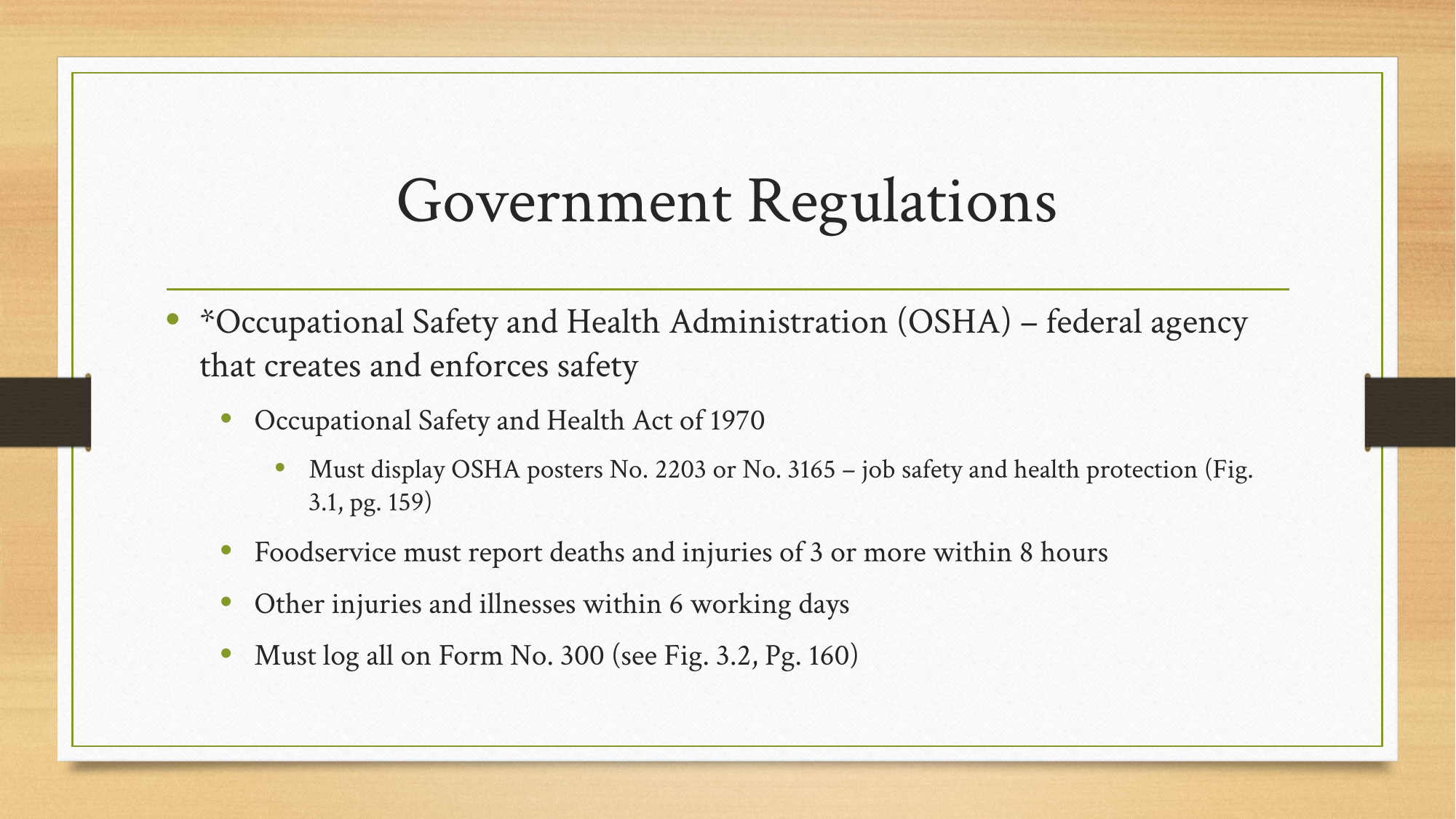

# Government Regulations
*Occupational Safety and Health Administration (OSHA) – federal agency that creates and enforces safety
Occupational Safety and Health Act of 1970
Must display OSHA posters No. 2203 or No. 3165 – job safety and health protection (Fig. 3.1, pg. 159)
Foodservice must report deaths and injuries of 3 or more within 8 hours
Other injuries and illnesses within 6 working days
Must log all on Form No. 300 (see Fig. 3.2, Pg. 160)